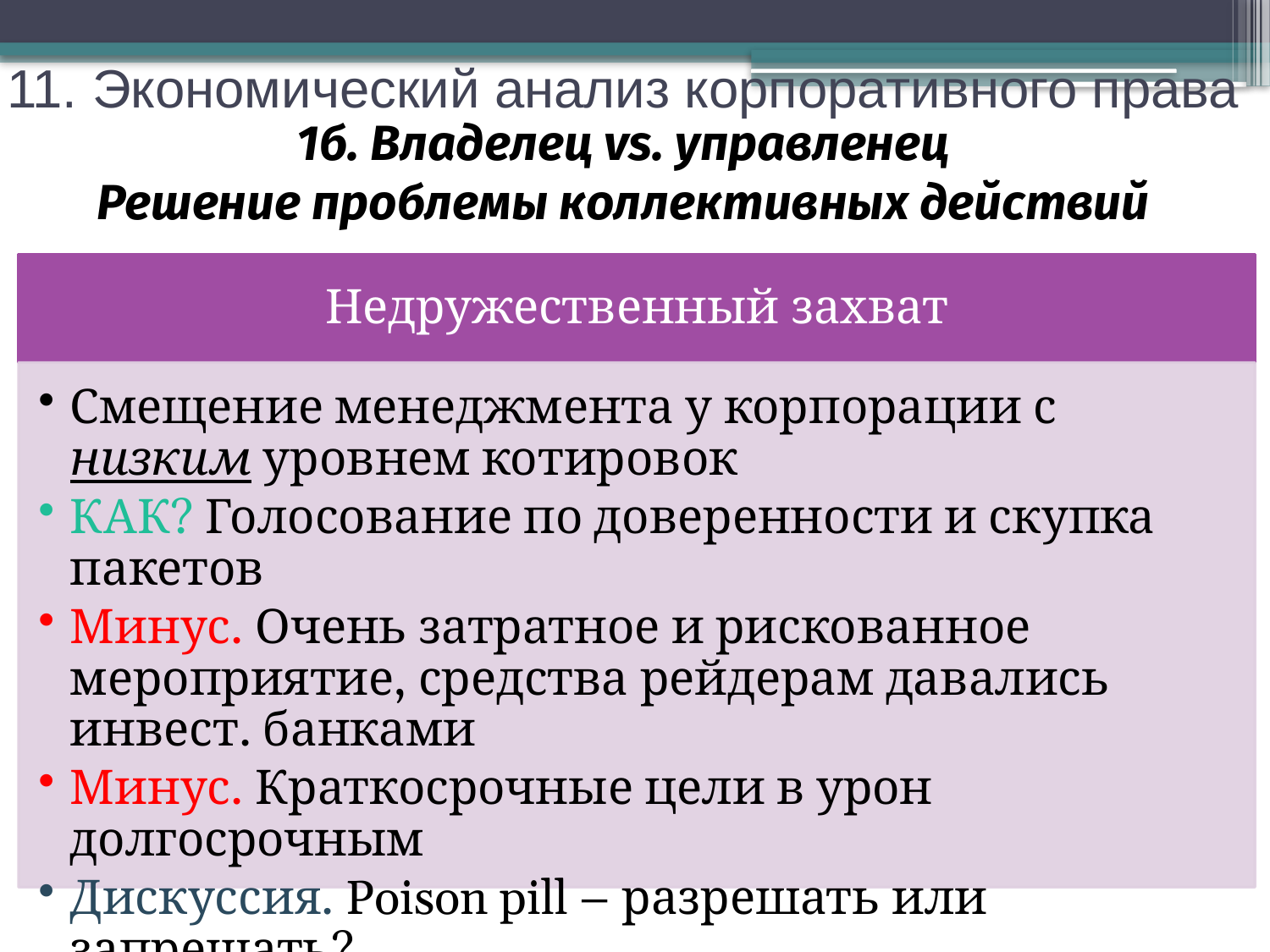

11. Экономический анализ корпоративного права
# 1б. Владелец vs. управленец Решение проблемы коллективных действий
Недружественный захват
Смещение менеджмента у корпорации с низким уровнем котировок
КАК? Голосование по доверенности и скупка пакетов
Минус. Очень затратное и рискованное мероприятие, средства рейдерам давались инвест. банками
Минус. Краткосрочные цели в урон долгосрочным
Дискуссия. Poison pill – разрешать или запрещать?